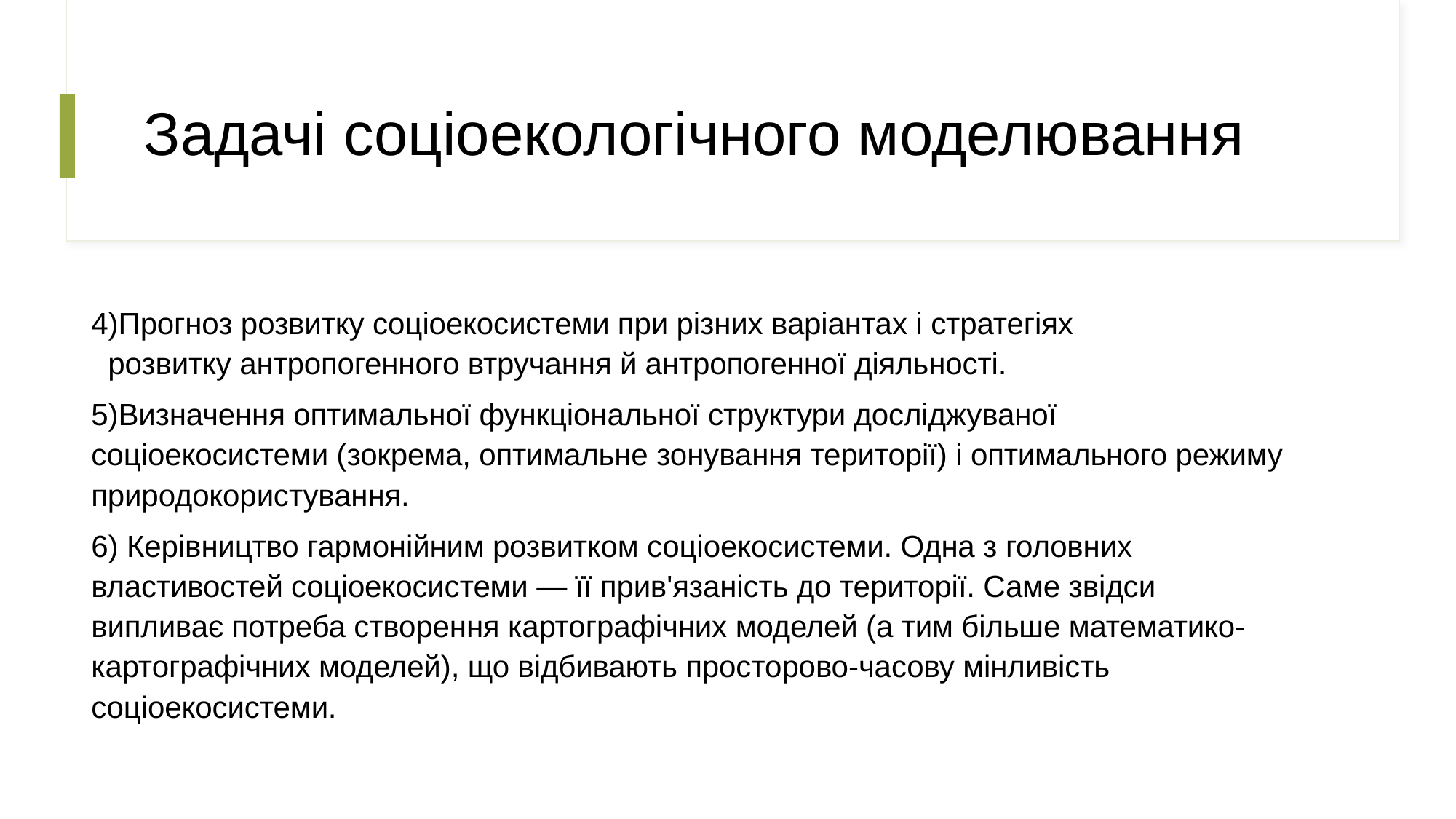

# Задачі соціоекологічного моделювання
4)Прогноз розвитку соціоекосистеми при різних варіантах і стратегіях        розвитку антропогенного втручання й антропогенної діяльності.
5)Визначення оптимальної функціональної структури досліджуваної соціоекосистеми (зокрема, оптимальне зонування території) і оптимального режиму природокористування.
6) Керівництво гармонійним розвитком соціоекосистеми. Одна з головних властивостей соціоекосистеми — її прив'язаність до території. Саме звідси випливає потреба створення картографічних моделей (а тим більше математико-картографічних моделей), що відбивають просторово-часову мінливість соціоекосистеми.